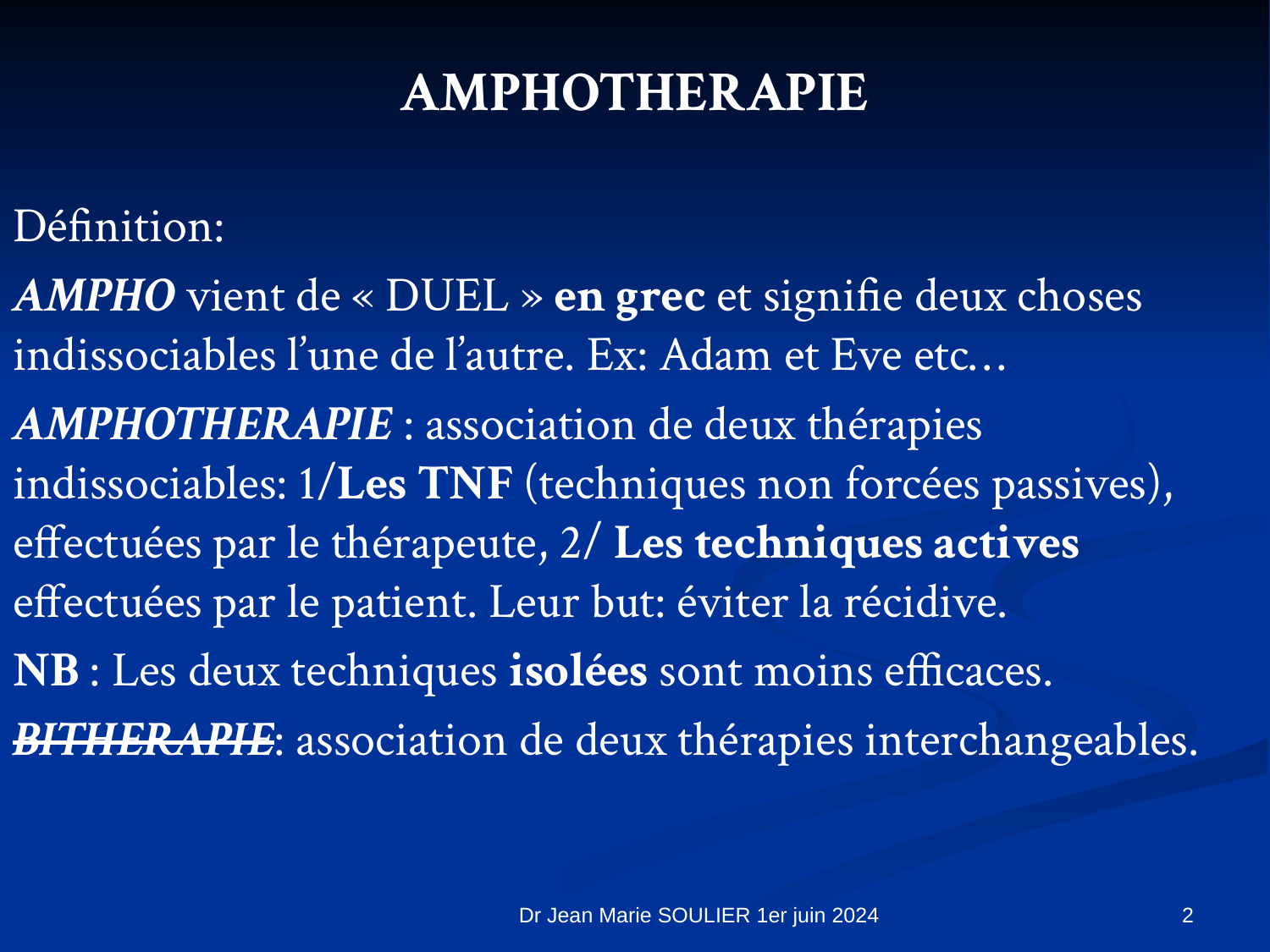

# AMPHOTHERAPIE
Définition:
AMPHO vient de « DUEL » en grec et signifie deux choses indissociables l’une de l’autre. Ex: Adam et Eve etc…
AMPHOTHERAPIE : association de deux thérapies indissociables: 1/Les TNF (techniques non forcées passives), effectuées par le thérapeute, 2/ Les techniques actives effectuées par le patient. Leur but: éviter la récidive.
NB : Les deux techniques isolées sont moins efficaces.
BITHERAPIE: association de deux thérapies interchangeables.
Dr Jean Marie SOULIER 1er juin 2024
2